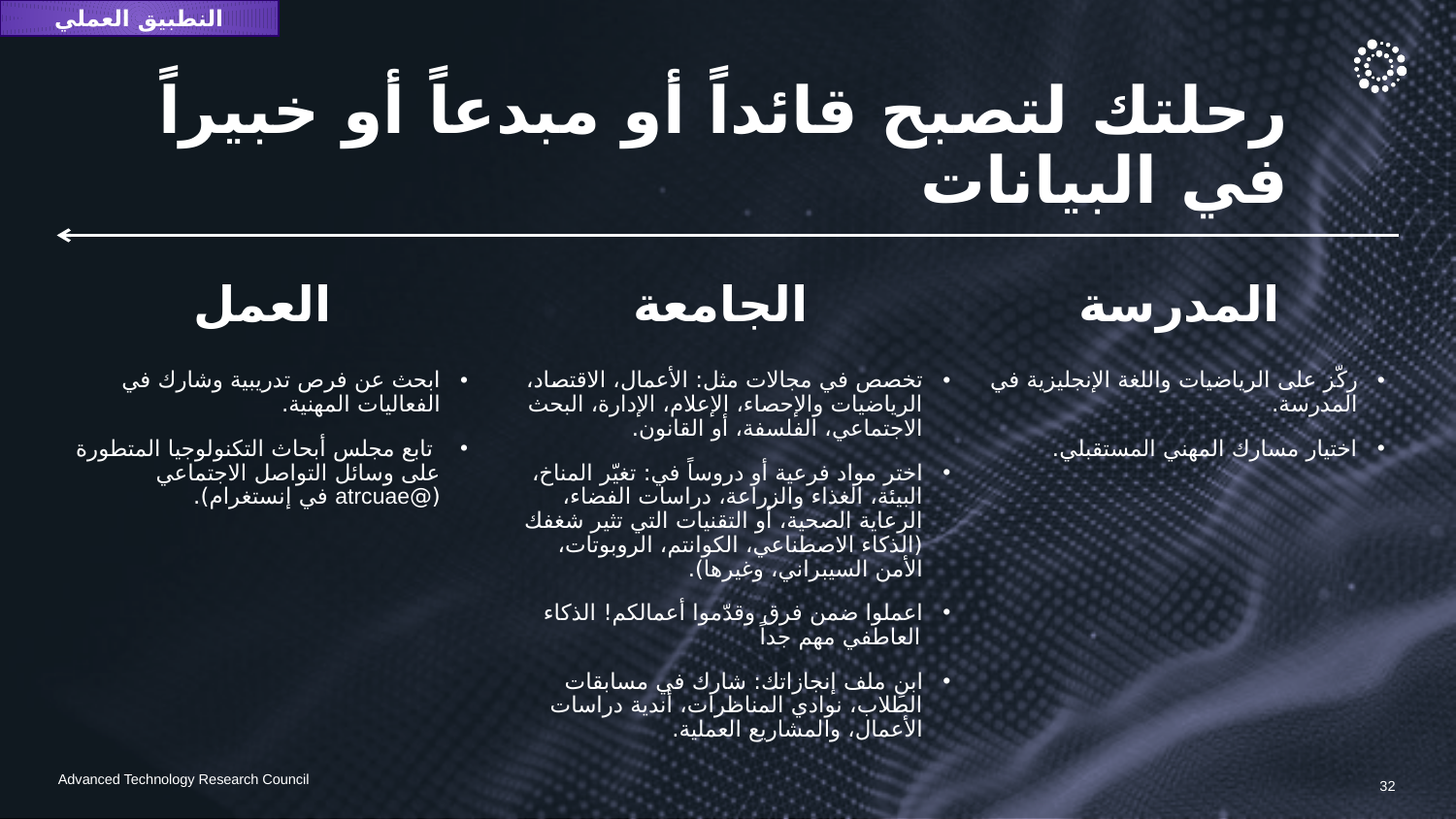

النطبيق العملي
# رحلتك لتصبح قائداً أو مبدعاً أو خبيراً في البيانات
العمل
الجامعة
المدرسة
تخصص في مجالات مثل: الأعمال، الاقتصاد، الرياضيات والإحصاء، الإعلام، الإدارة، البحث الاجتماعي، الفلسفة، أو القانون.
اختر مواد فرعية أو دروساً في: تغيّر المناخ، البيئة، الغذاء والزراعة، دراسات الفضاء، الرعاية الصحية، أو التقنيات التي تثير شغفك (الذكاء الاصطناعي، الكوانتم، الروبوتات، الأمن السيبراني، وغيرها).
اعملوا ضمن فرق وقدّموا أعمالكم! الذكاء العاطفي مهم جداً
ابنِ ملف إنجازاتك: شارك في مسابقات الطلاب، نوادي المناظرات، أندية دراسات الأعمال، والمشاريع العملية.
ابحث عن فرص تدريبية وشارك في الفعاليات المهنية.
 تابع مجلس أبحاث التكنولوجيا المتطورة على وسائل التواصل الاجتماعي (@atrcuae في إنستغرام).
ركّز على الرياضيات واللغة الإنجليزية في المدرسة.
اختيار مسارك المهني المستقبلي.